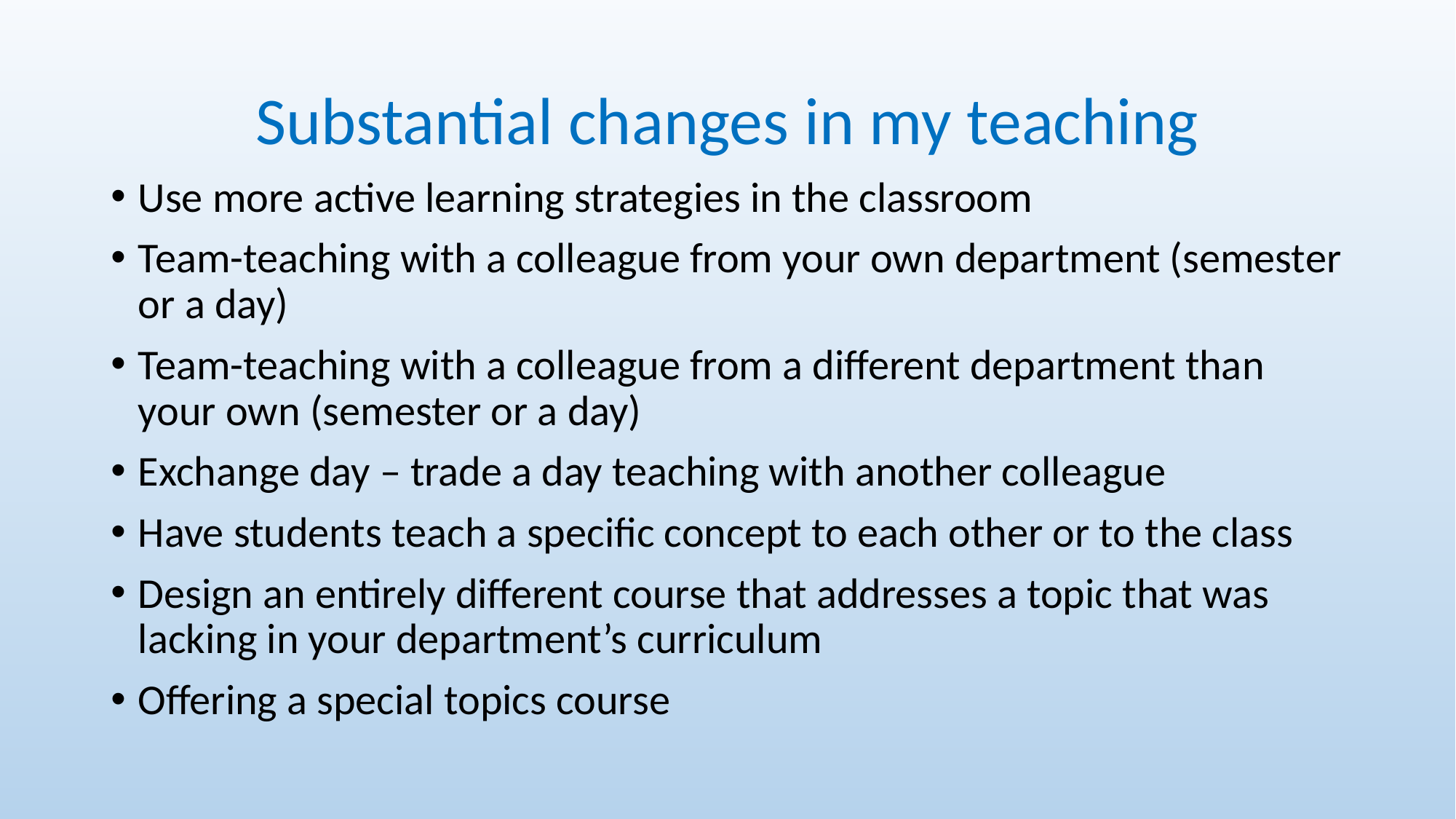

# Substantial changes in my teaching
Use more active learning strategies in the classroom
Team-teaching with a colleague from your own department (semester or a day)
Team-teaching with a colleague from a different department than your own (semester or a day)
Exchange day – trade a day teaching with another colleague
Have students teach a specific concept to each other or to the class
Design an entirely different course that addresses a topic that was lacking in your department’s curriculum
Offering a special topics course